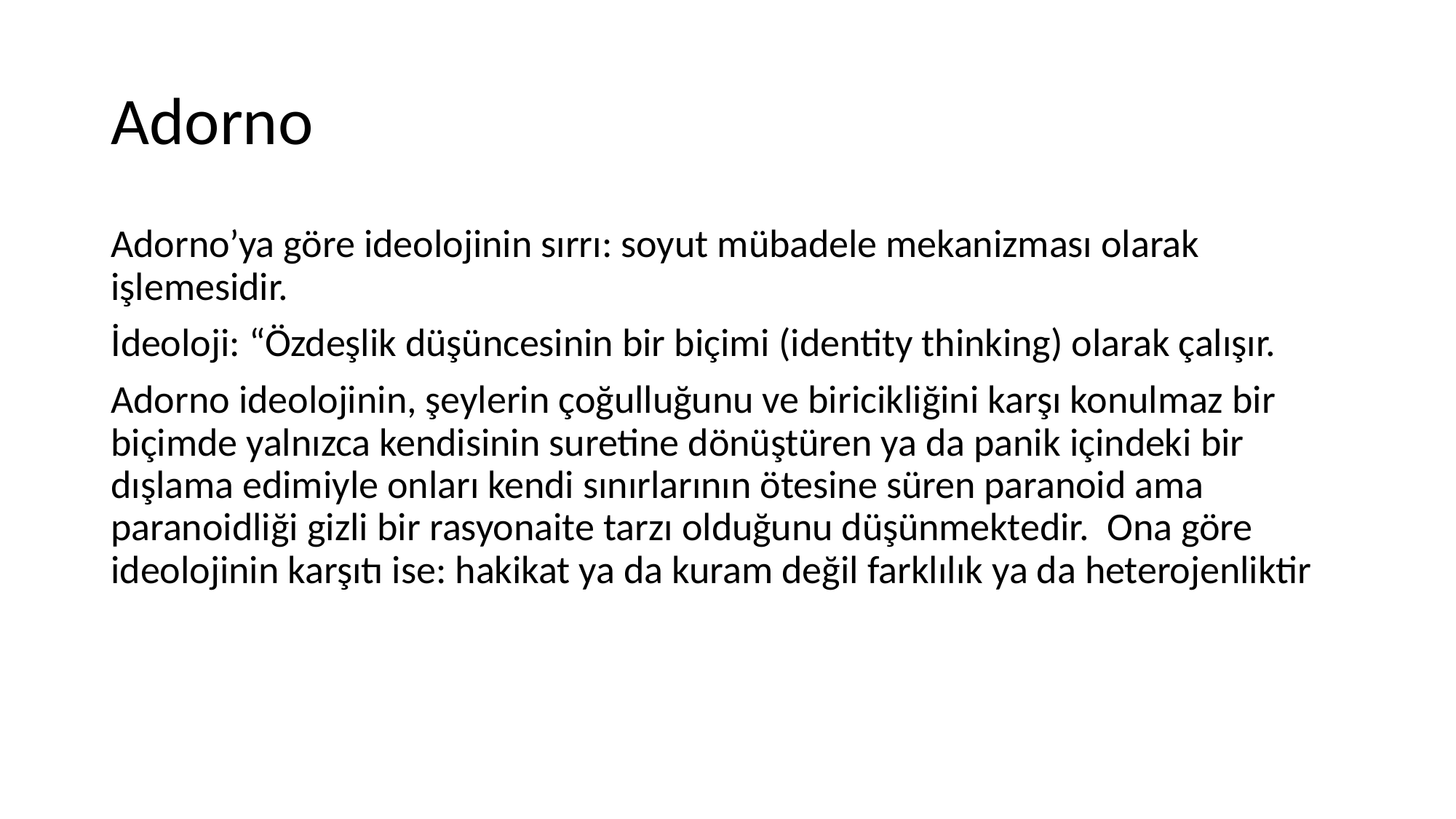

# Adorno
Adorno’ya göre ideolojinin sırrı: soyut mübadele mekanizması olarak işlemesidir.
İdeoloji: “Özdeşlik düşüncesinin bir biçimi (identity thinking) olarak çalışır.
Adorno ideolojinin, şeylerin çoğulluğunu ve biricikliğini karşı konulmaz bir biçimde yalnızca kendisinin suretine dönüştüren ya da panik içindeki bir dışlama edimiyle onları kendi sınırlarının ötesine süren paranoid ama paranoidliği gizli bir rasyonaite tarzı olduğunu düşünmektedir.  Ona göre ideolojinin karşıtı ise: hakikat ya da kuram değil farklılık ya da heterojenliktir